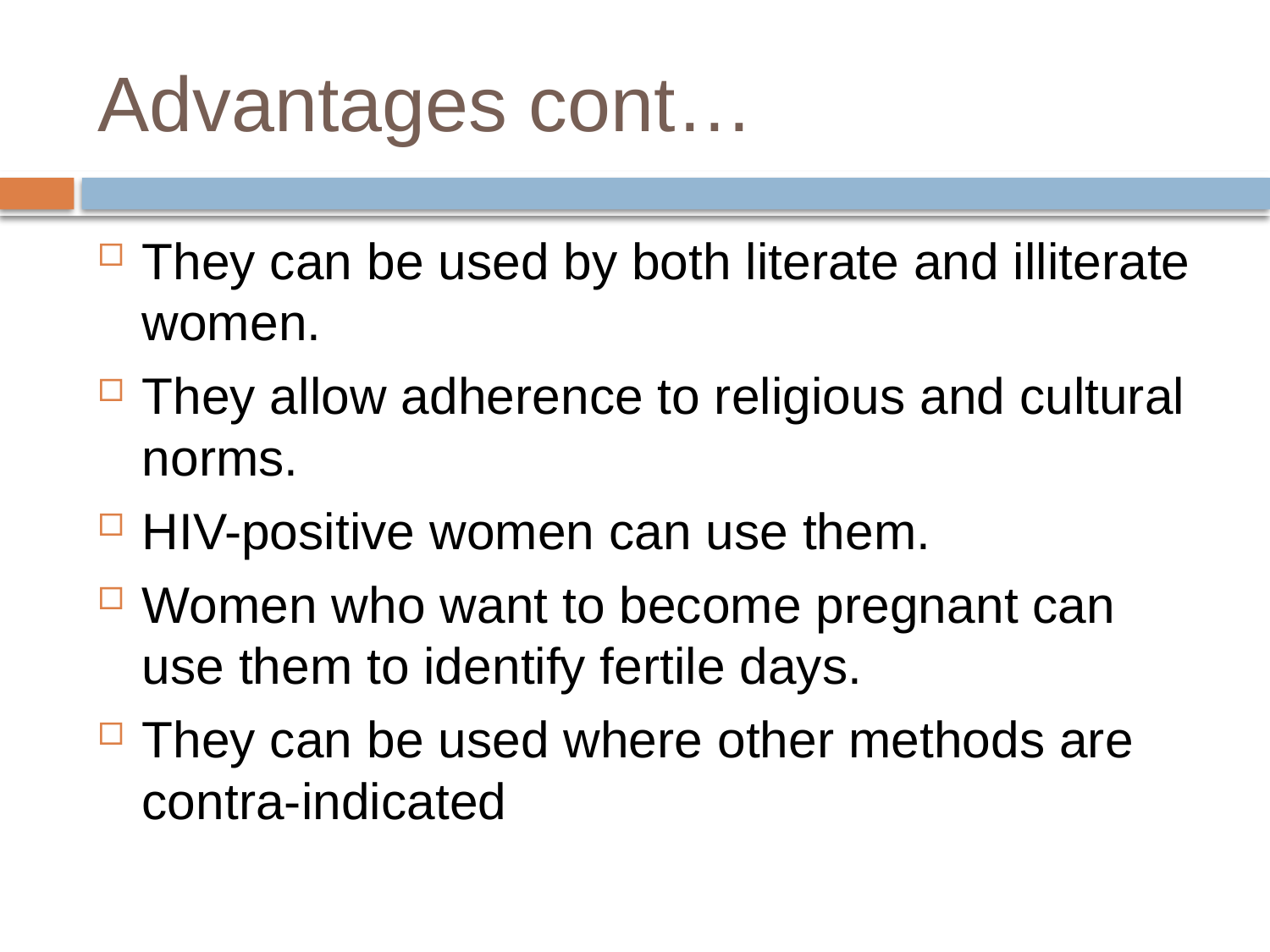

# Advantages cont…
They can be used by both literate and illiterate women.
They allow adherence to religious and cultural norms.
HIV-positive women can use them.
Women who want to become pregnant can use them to identify fertile days.
They can be used where other methods are contra-indicated